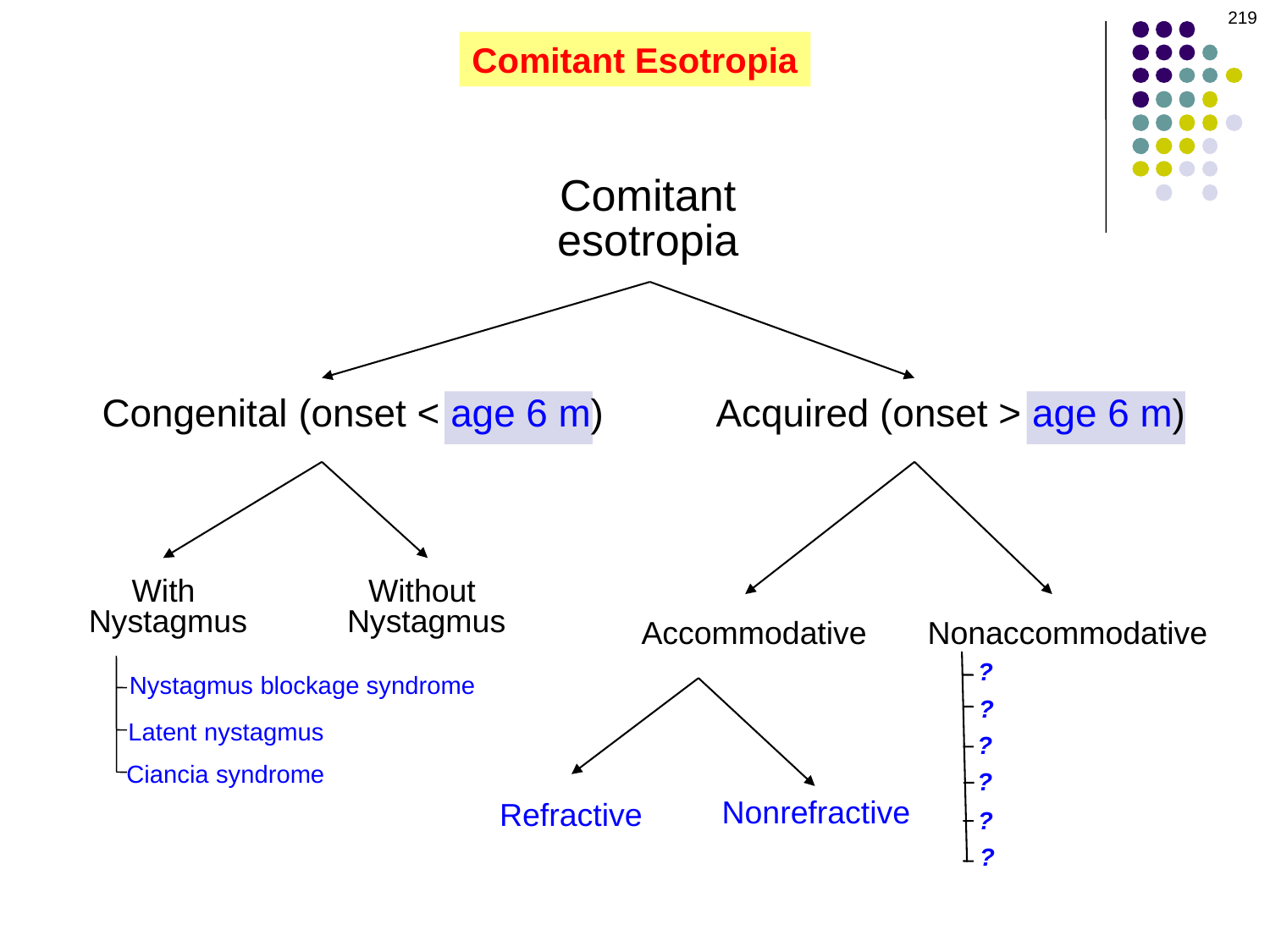

219
#
Comitant Esotropia
Comitant
esotropia

Congenital (onset < age 6 m)
Acquired (onset > age 6 m)

With
Nystagmus
Without
Nystagmus
Accommodative
Nonaccommodative
?

Nystagmus blockage syndrome

?

Latent nystagmus
?

Ciancia syndrome
?

Nonrefractive
Refractive
?

?